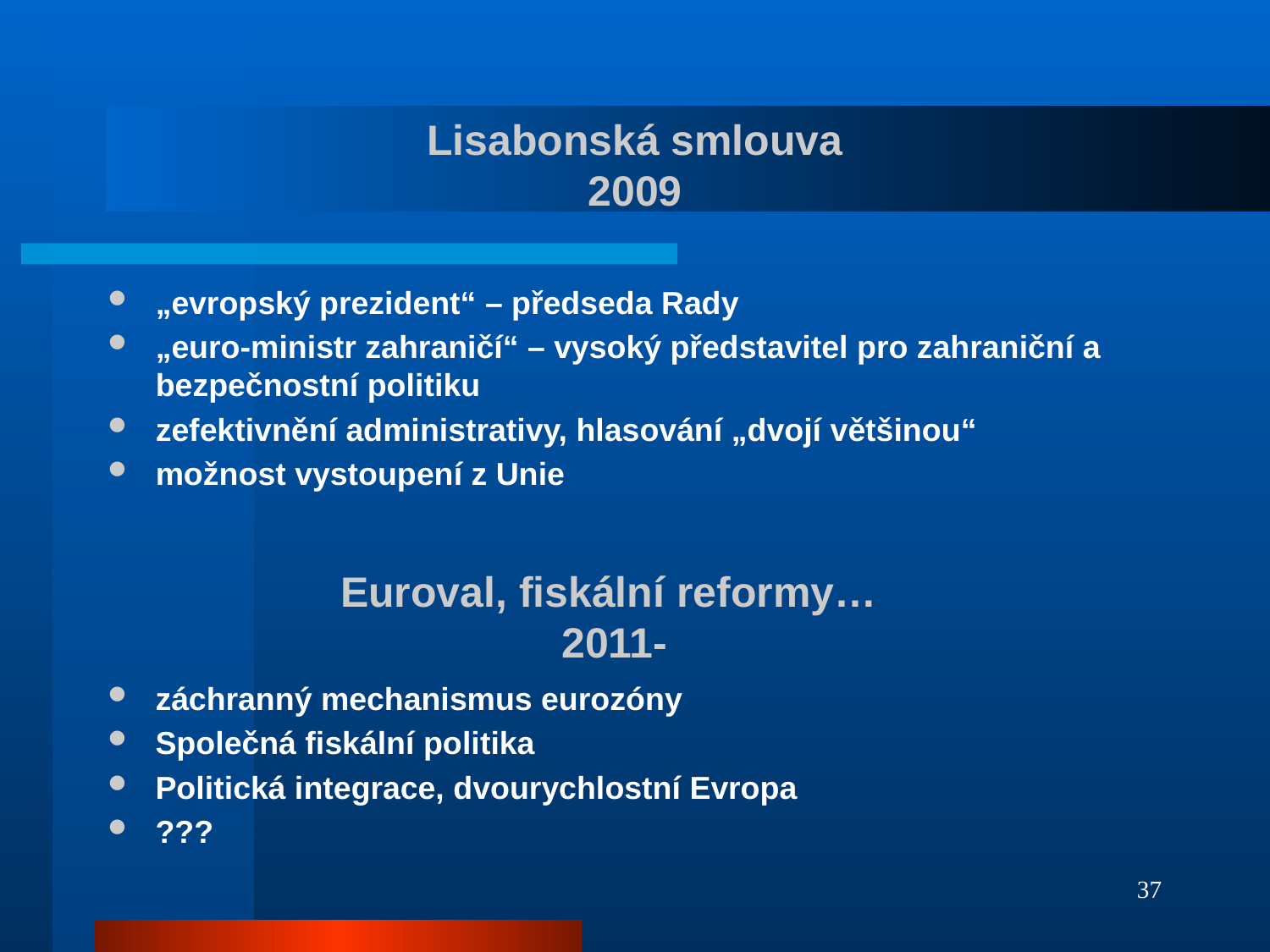

# Lisabonská smlouva 2009
„evropský prezident“ – předseda Rady
„euro-ministr zahraničí“ – vysoký představitel pro zahraniční a bezpečnostní politiku
zefektivnění administrativy, hlasování „dvojí většinou“
možnost vystoupení z Unie
Euroval, fiskální reformy…
2011-
záchranný mechanismus eurozóny
Společná fiskální politika
Politická integrace, dvourychlostní Evropa
???
37